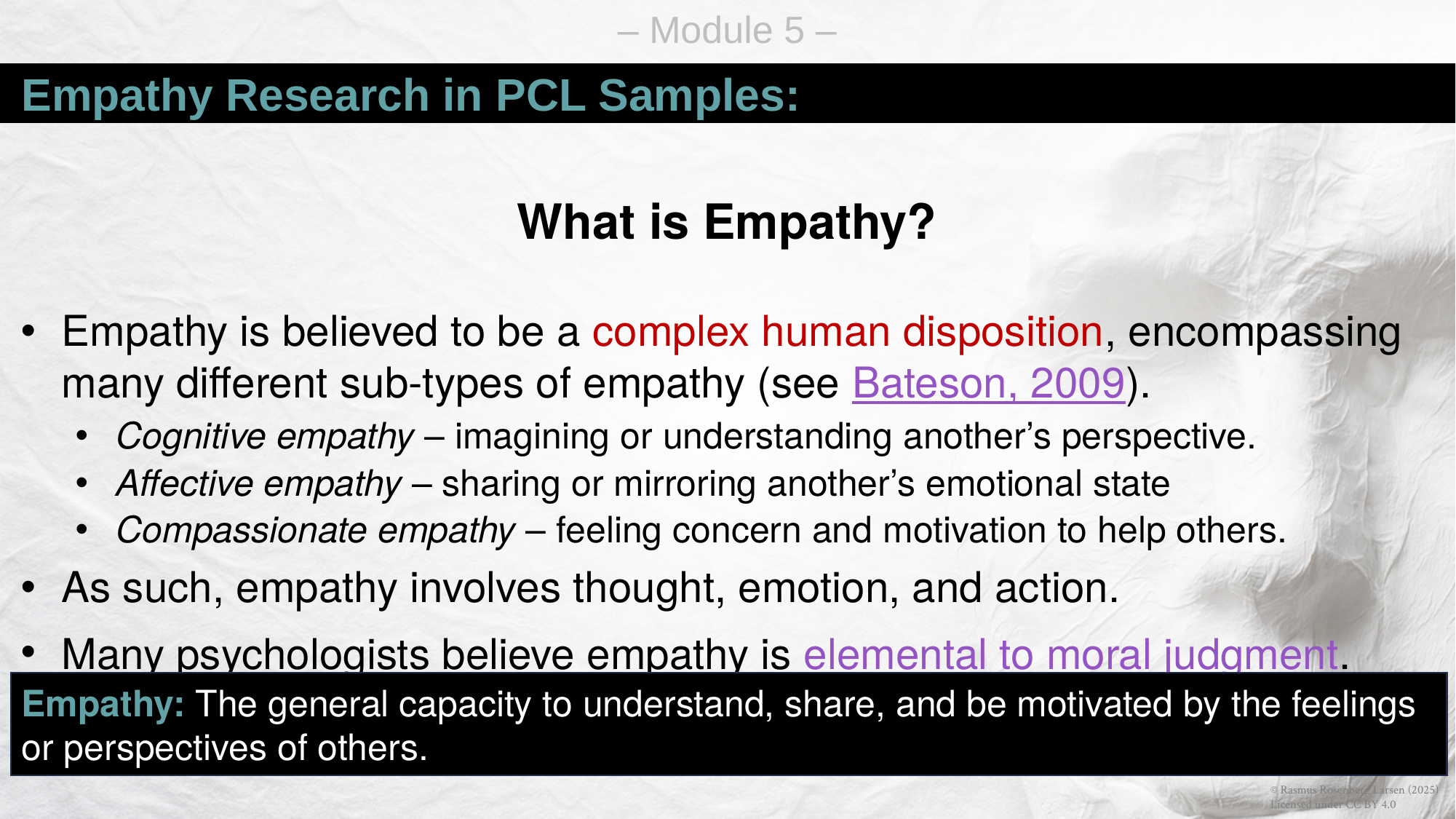

# Empathy Research in PCL Samples:

What is Empathy?

Empathy is believed to be a complex human disposition, encompassing many different sub-types of empathy (see Bateson, 2009).
Cognitive empathy – imagining or understanding another’s perspective.
Affective empathy – sharing or mirroring another’s emotional state
Compassionate empathy – feeling concern and motivation to help others.
As such, empathy involves thought, emotion, and action.
Many psychologists believe empathy is elemental to moral judgment.
Empathy: The general capacity to understand, share, and be motivated by the feelings or perspectives of others.